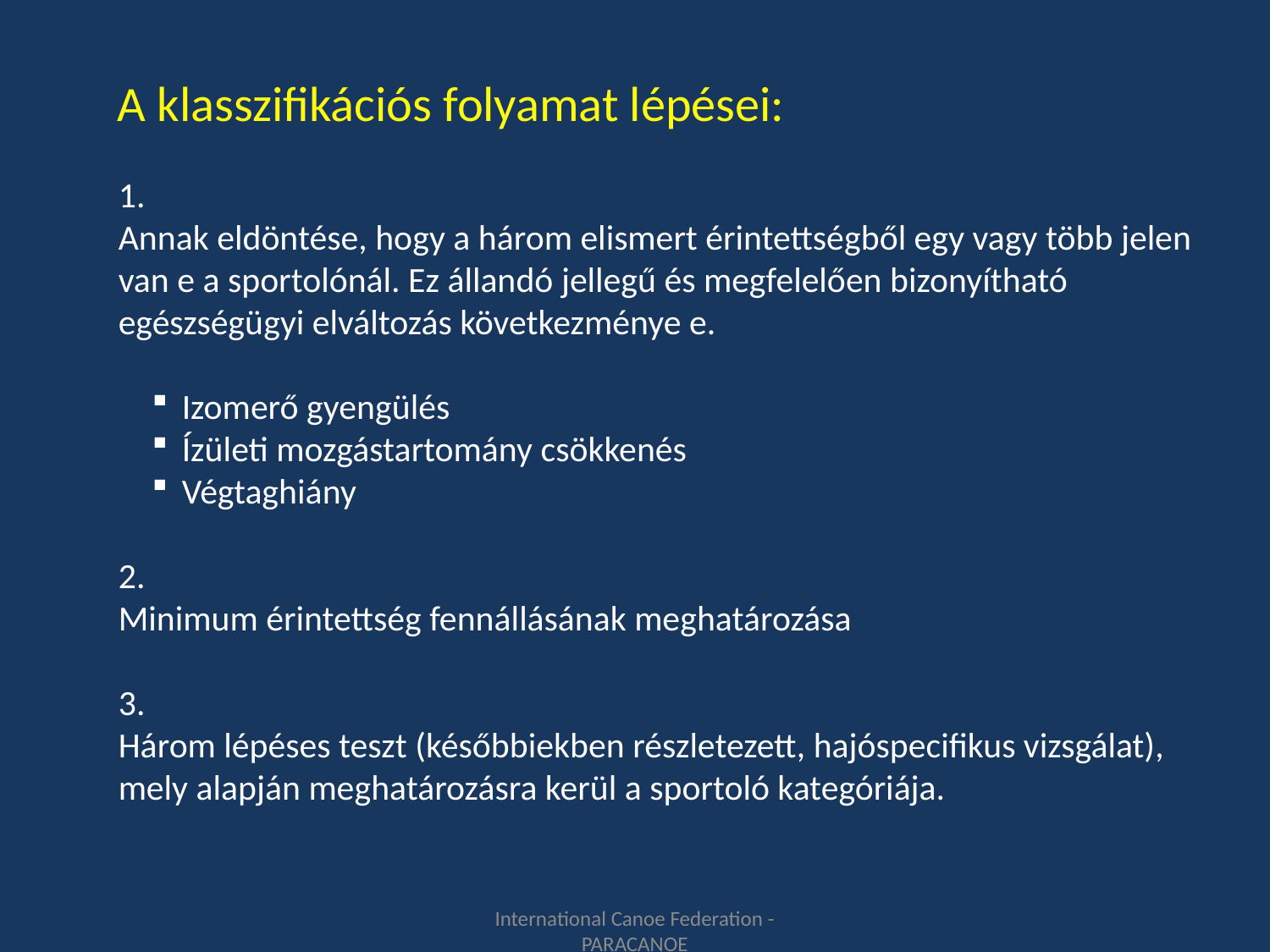

A klasszifikációs folyamat lépései:
1.
Annak eldöntése, hogy a három elismert érintettségből egy vagy több jelen van e a sportolónál. Ez állandó jellegű és megfelelően bizonyítható egészségügyi elváltozás következménye e.

Izomerő gyengülés
Ízületi mozgástartomány csökkenés
Végtaghiány

2.
Minimum érintettség fennállásának meghatározása

3.
Három lépéses teszt (későbbiekben részletezett, hajóspecifikus vizsgálat), mely alapján meghatározásra kerül a sportoló kategóriája.

International Canoe Federation - PARACANOE